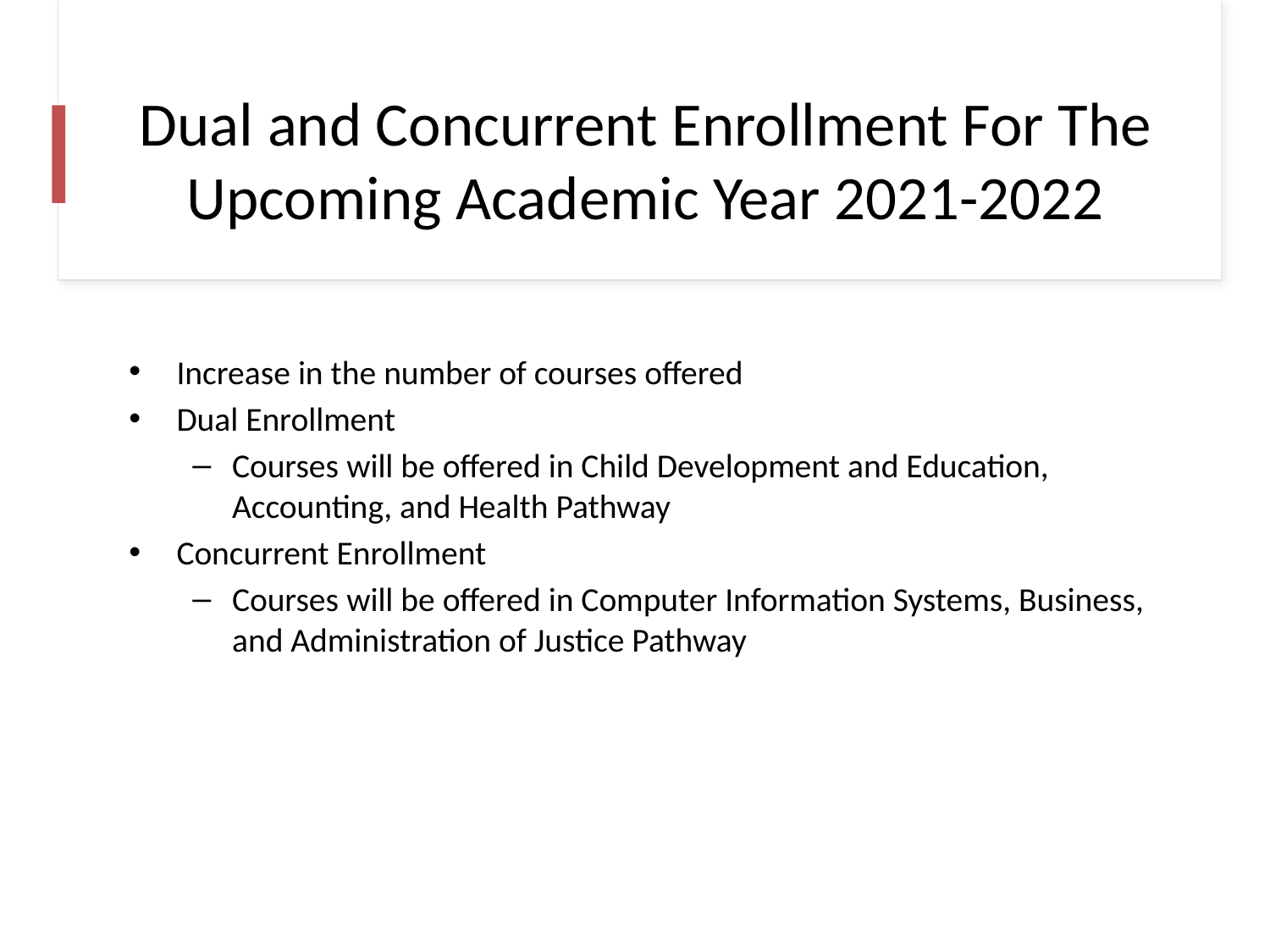

# Dual and Concurrent Enrollment For The Upcoming Academic Year 2021-2022

Increase in the number of courses offered
Dual Enrollment
Courses will be offered in Child Development and Education, Accounting, and Health Pathway
Concurrent Enrollment
Courses will be offered in Computer Information Systems, Business, and Administration of Justice Pathway